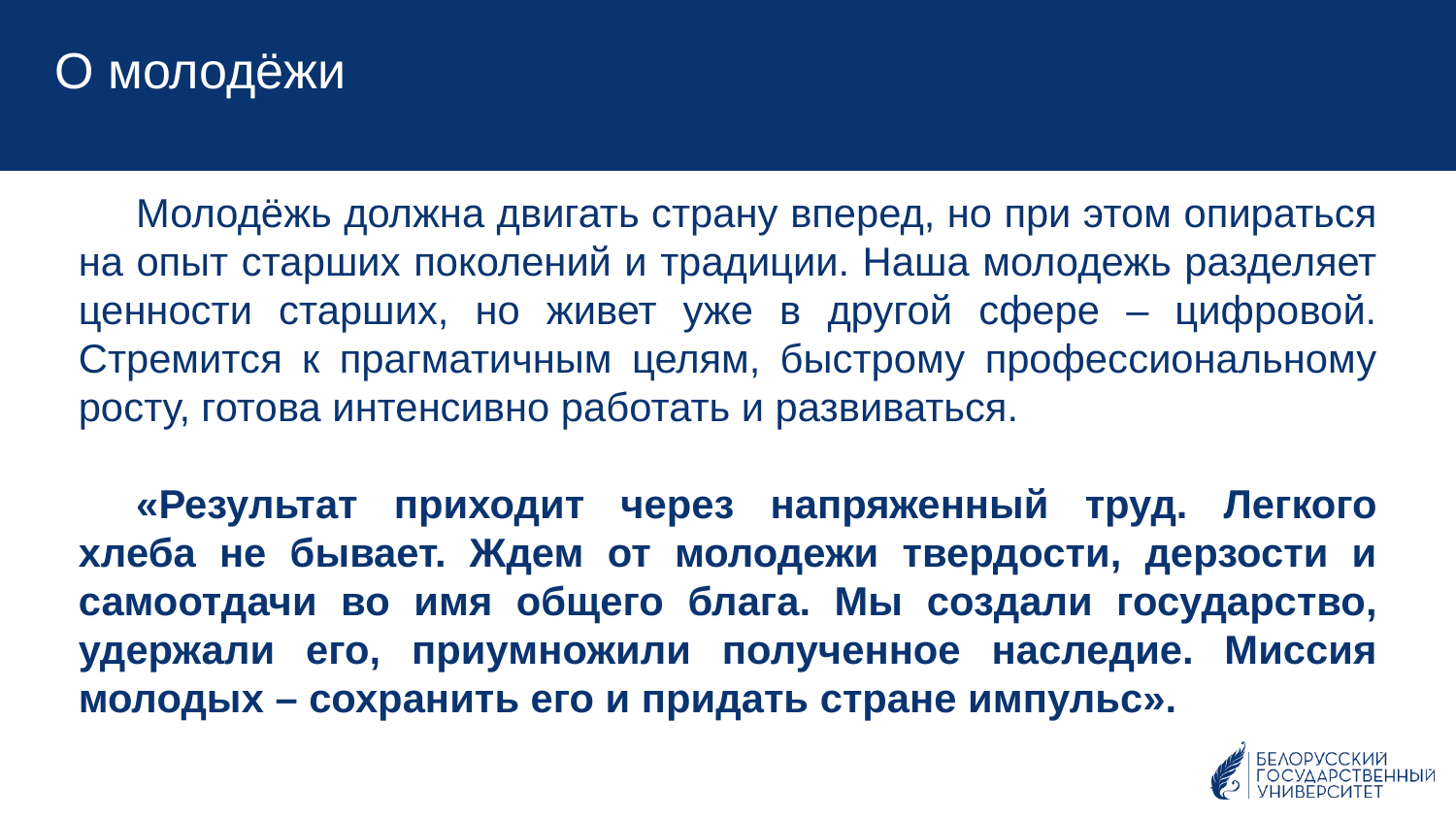

О молодёжи
Молодёжь должна двигать страну вперед, но при этом опираться на опыт старших поколений и традиции. Наша молодежь разделяет ценности старших, но живет уже в другой сфере – цифровой. Стремится к прагматичным целям, быстрому профессиональному росту, готова интенсивно работать и развиваться.

«Результат приходит через напряженный труд. Легкого хлеба не бывает. Ждем от молодежи твердости, дерзости и самоотдачи во имя общего блага. Мы создали государство, удержали его, приумножили полученное наследие. Миссия молодых – сохранить его и придать стране импульс».